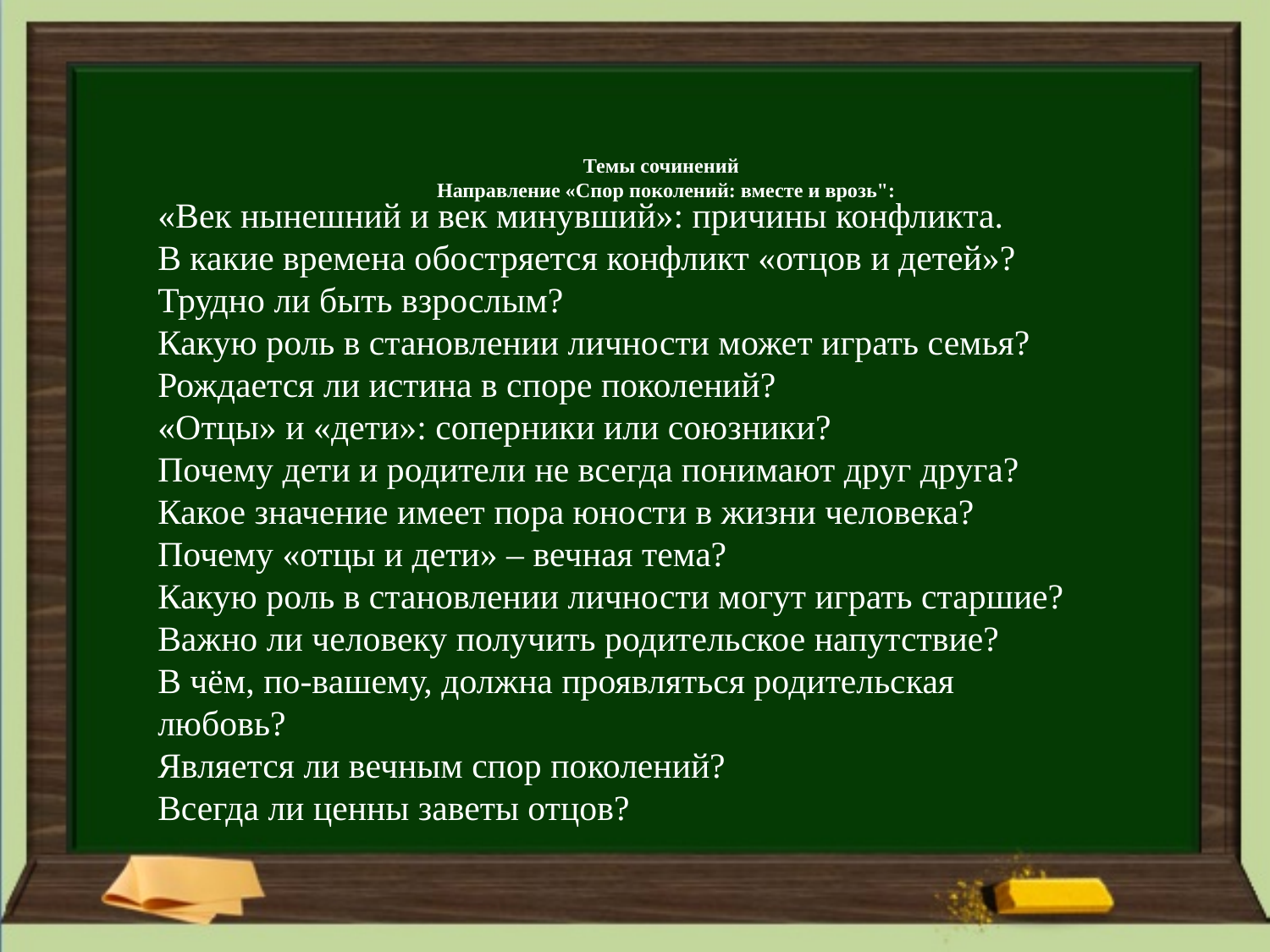

# Темы сочинений Направление «Спор поколений: вместе и врозь":
«Век нынешний и век минувший»: причины конфликта.
В какие времена обостряется конфликт «отцов и детей»?
Трудно ли быть взрослым?
Какую роль в становлении личности может играть семья?
Рождается ли истина в споре поколений?
«Отцы» и «дети»: соперники или союзники?
Почему дети и родители не всегда понимают друг друга?
Какое значение имеет пора юности в жизни человека?
Почему «отцы и дети» – вечная тема?
Какую роль в становлении личности могут играть старшие?
Важно ли человеку получить родительское напутствие?
В чём, по-вашему, должна проявляться родительская любовь?
Является ли вечным спор поколений?
Всегда ли ценны заветы отцов?